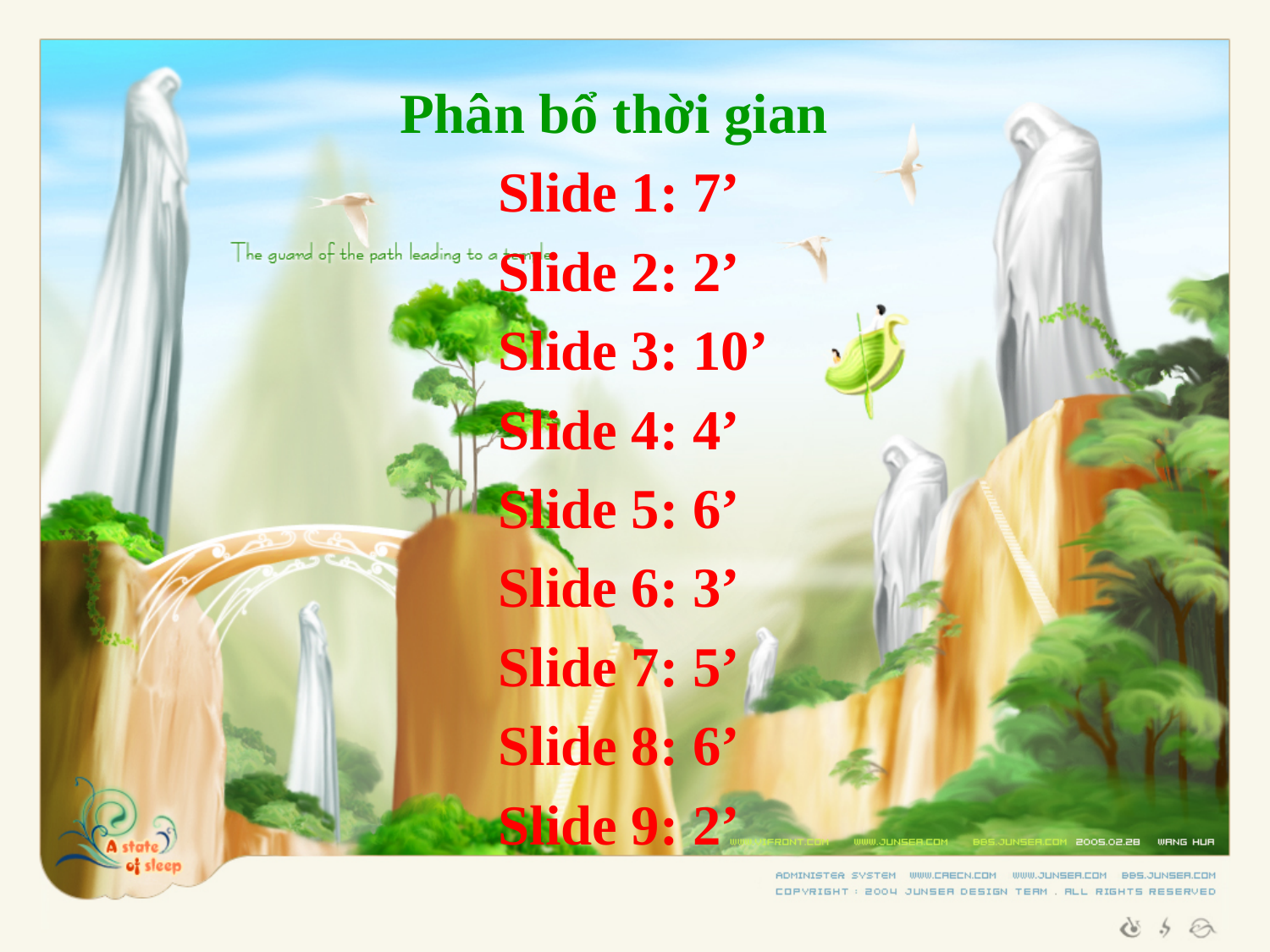

Phân bổ thời gian
Slide 1: 7’
Slide 2: 2’
Slide 3: 10’
Slide 4: 4’
Slide 5: 6’
Slide 6: 3’
Slide 7: 5’
Slide 8: 6’
Slide 9: 2’
#